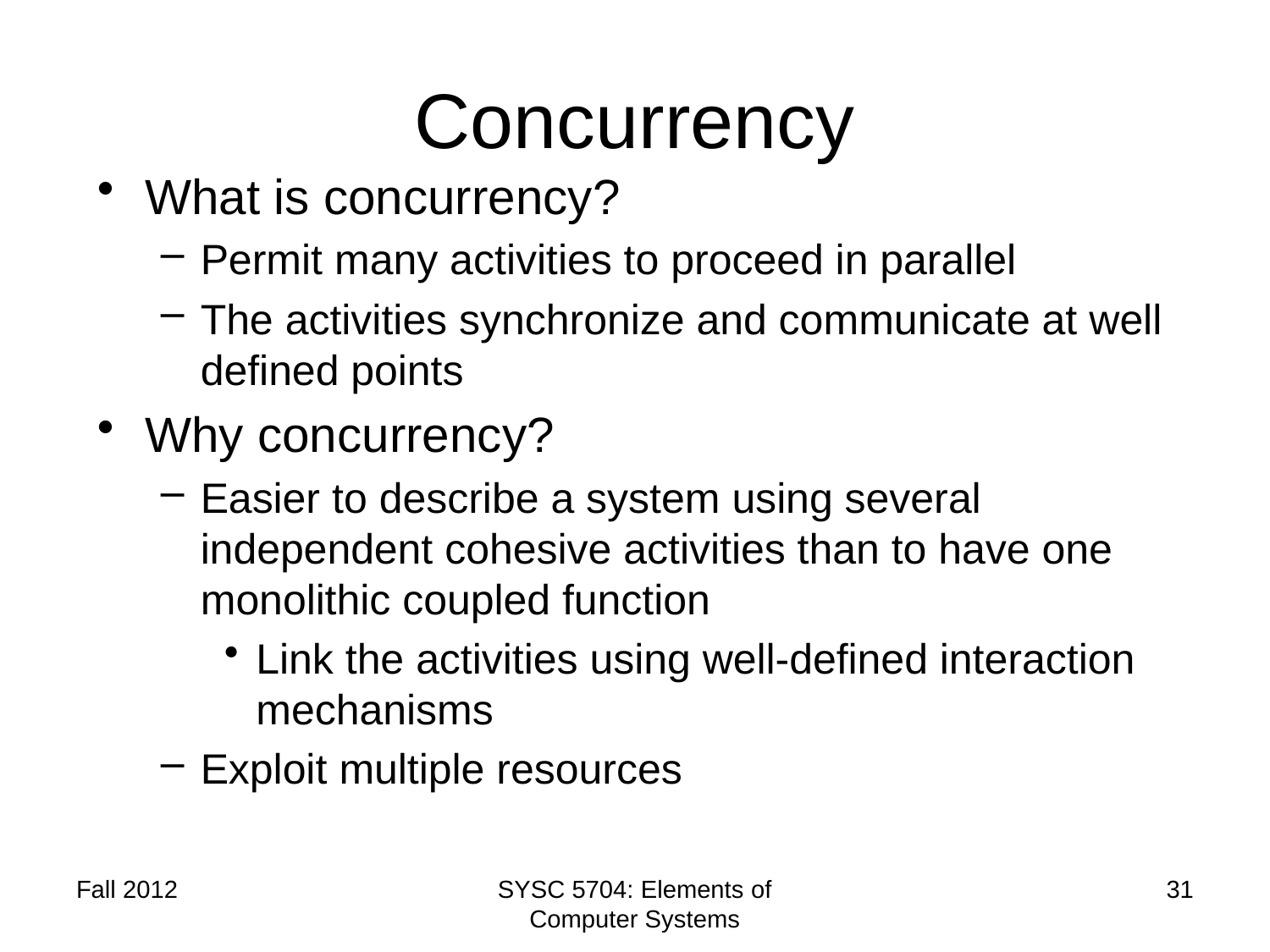

# Concurrency
What is concurrency?
Permit many activities to proceed in parallel
The activities synchronize and communicate at well defined points
Why concurrency?
Easier to describe a system using several independent cohesive activities than to have one monolithic coupled function
Link the activities using well-defined interaction mechanisms
Exploit multiple resources
Fall 2012
SYSC 5704: Elements of Computer Systems
31